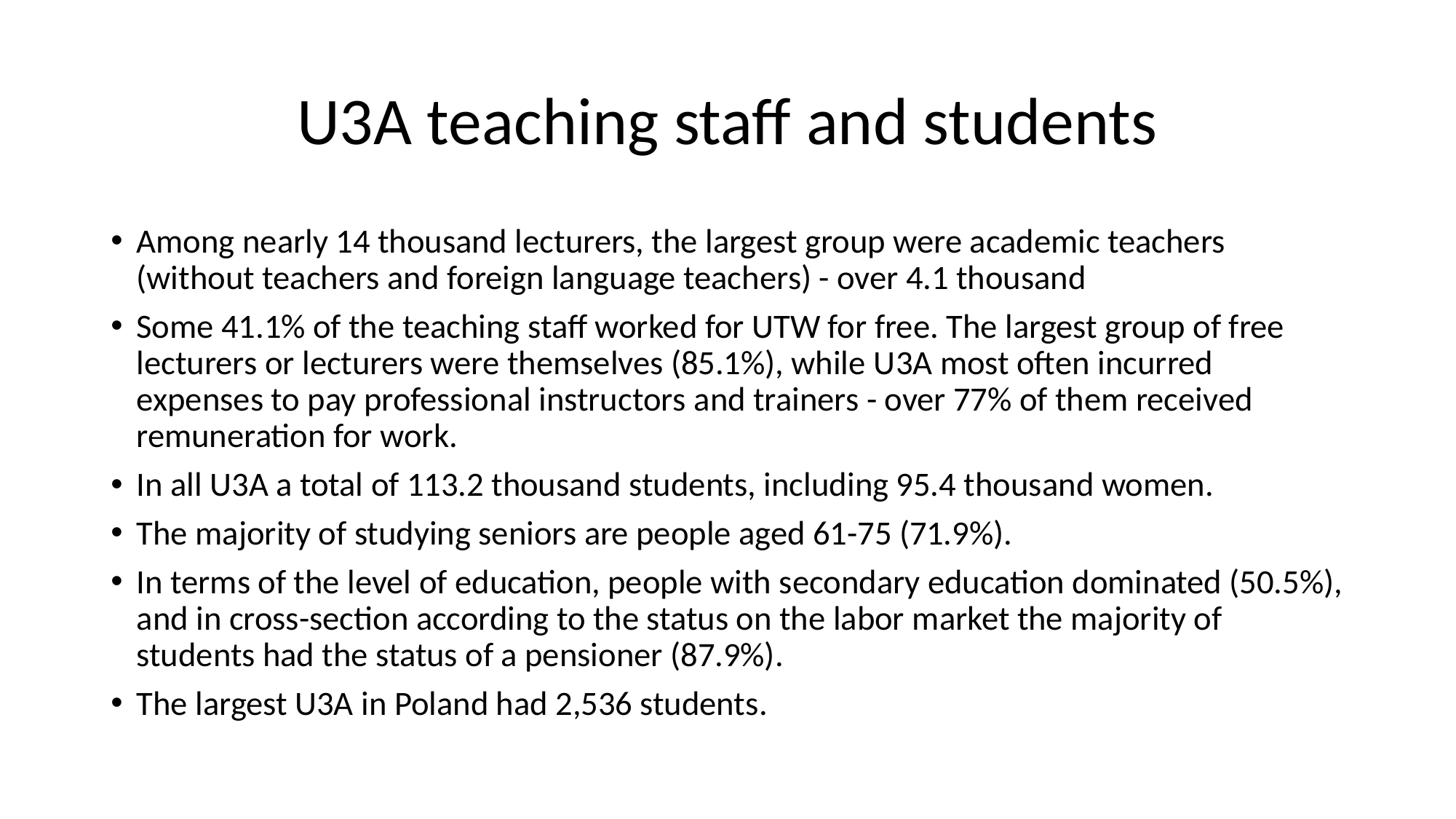

# U3A teaching staff and students
Among nearly 14 thousand lecturers, the largest group were academic teachers (without teachers and foreign language teachers) - over 4.1 thousand
Some 41.1% of the teaching staff worked for UTW for free. The largest group of free lecturers or lecturers were themselves (85.1%), while U3A most often incurred expenses to pay professional instructors and trainers - over 77% of them received remuneration for work.
In all U3A a total of 113.2 thousand students, including 95.4 thousand women.
The majority of studying seniors are people aged 61-75 (71.9%).
In terms of the level of education, people with secondary education dominated (50.5%), and in cross-section according to the status on the labor market the majority of students had the status of a pensioner (87.9%).
The largest U3A in Poland had 2,536 students.